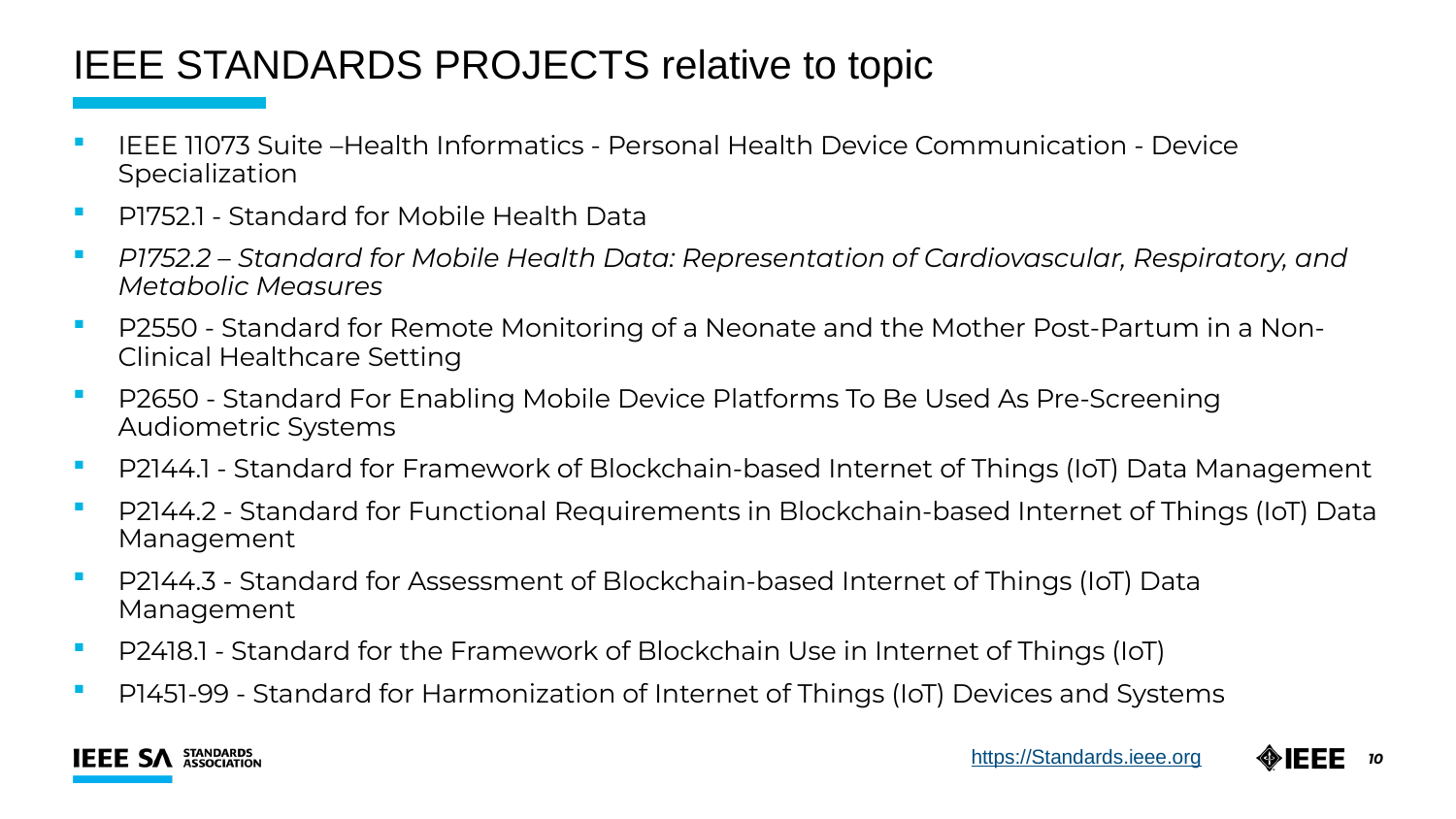

# IEEE STANDARDS PROJECTS relative to topic
IEEE 11073 Suite –Health Informatics - Personal Health Device Communication - Device Specialization
P1752.1 - Standard for Mobile Health Data
P1752.2 – Standard for Mobile Health Data: Representation of Cardiovascular, Respiratory, and Metabolic Measures
P2550 - Standard for Remote Monitoring of a Neonate and the Mother Post-Partum in a Non-Clinical Healthcare Setting
P2650 - Standard For Enabling Mobile Device Platforms To Be Used As Pre-Screening Audiometric Systems
P2144.1 - Standard for Framework of Blockchain-based Internet of Things (IoT) Data Management
P2144.2 - Standard for Functional Requirements in Blockchain-based Internet of Things (IoT) Data Management
P2144.3 - Standard for Assessment of Blockchain-based Internet of Things (IoT) Data Management
P2418.1 - Standard for the Framework of Blockchain Use in Internet of Things (IoT)
P1451-99 - Standard for Harmonization of Internet of Things (IoT) Devices and Systems

https://Standards.ieee.org
10